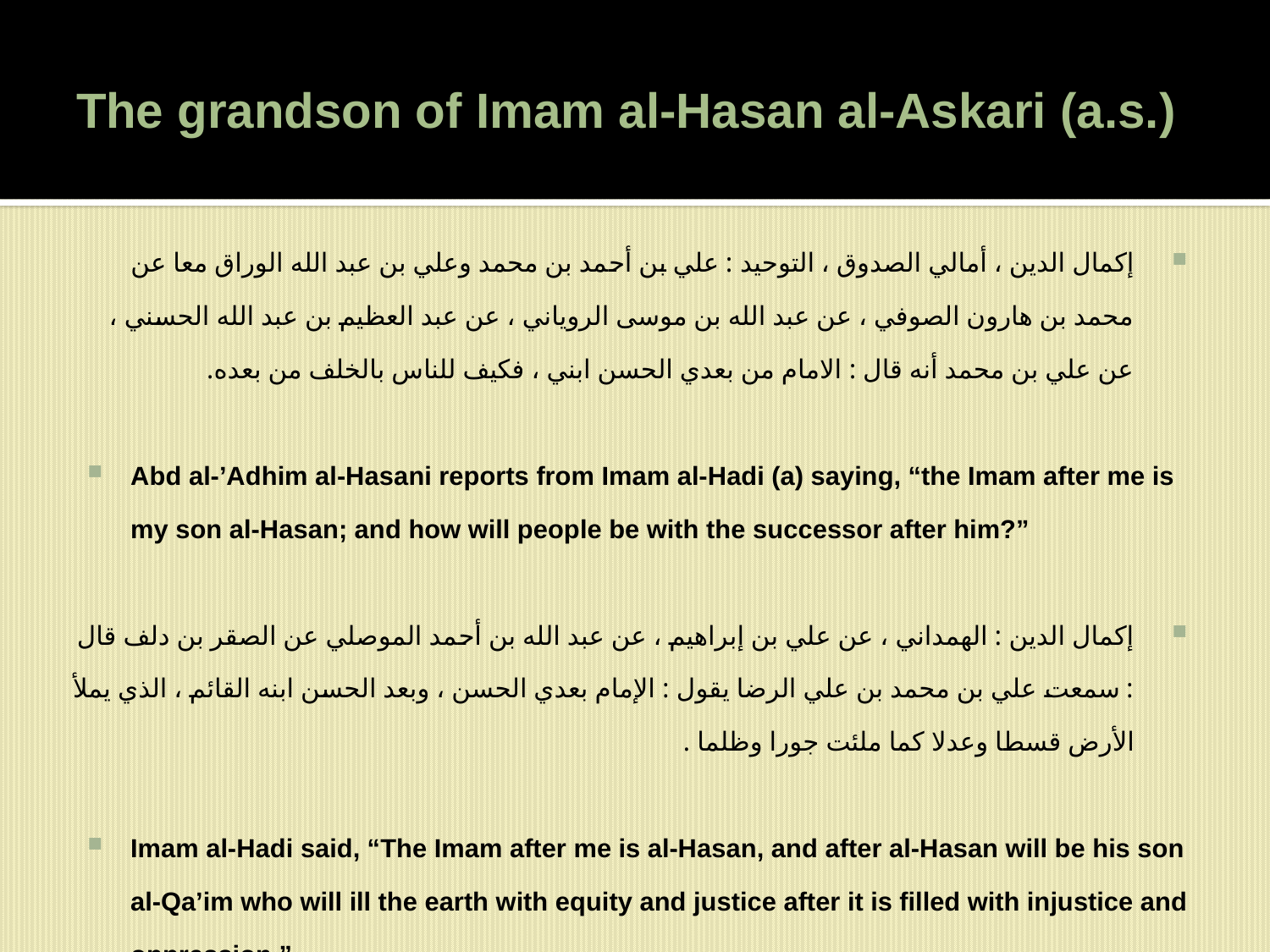

# The grandson of Imam al-Hasan al-Askari (a.s.)
إكمال الدين ، أمالي الصدوق ، التوحيد : علي بن أحمد بن محمد وعلي بن عبد الله الوراق معا عن محمد بن هارون الصوفي ، عن عبد الله بن موسى الروياني ، عن عبد العظيم بن عبد الله الحسني ، عن علي بن محمد أنه قال : الامام من بعدي الحسن ابني ، فكيف للناس بالخلف من بعده.

Abd al-’Adhim al-Hasani reports from Imam al-Hadi (a) saying, “the Imam after me is my son al-Hasan; and how will people be with the successor after him?”

إكمال الدين : الهمداني ، عن علي بن إبراهيم ، عن عبد الله بن أحمد الموصلي عن الصقر بن دلف قال : سمعت علي بن محمد بن علي الرضا يقول : الإمام بعدي الحسن ، وبعد الحسن ابنه القائم ، الذي يملأ الأرض قسطا وعدلا كما ملئت جورا وظلما .

Imam al-Hadi said, “The Imam after me is al-Hasan, and after al-Hasan will be his son al-Qa’im who will ill the earth with equity and justice after it is filled with injustice and oppression.”